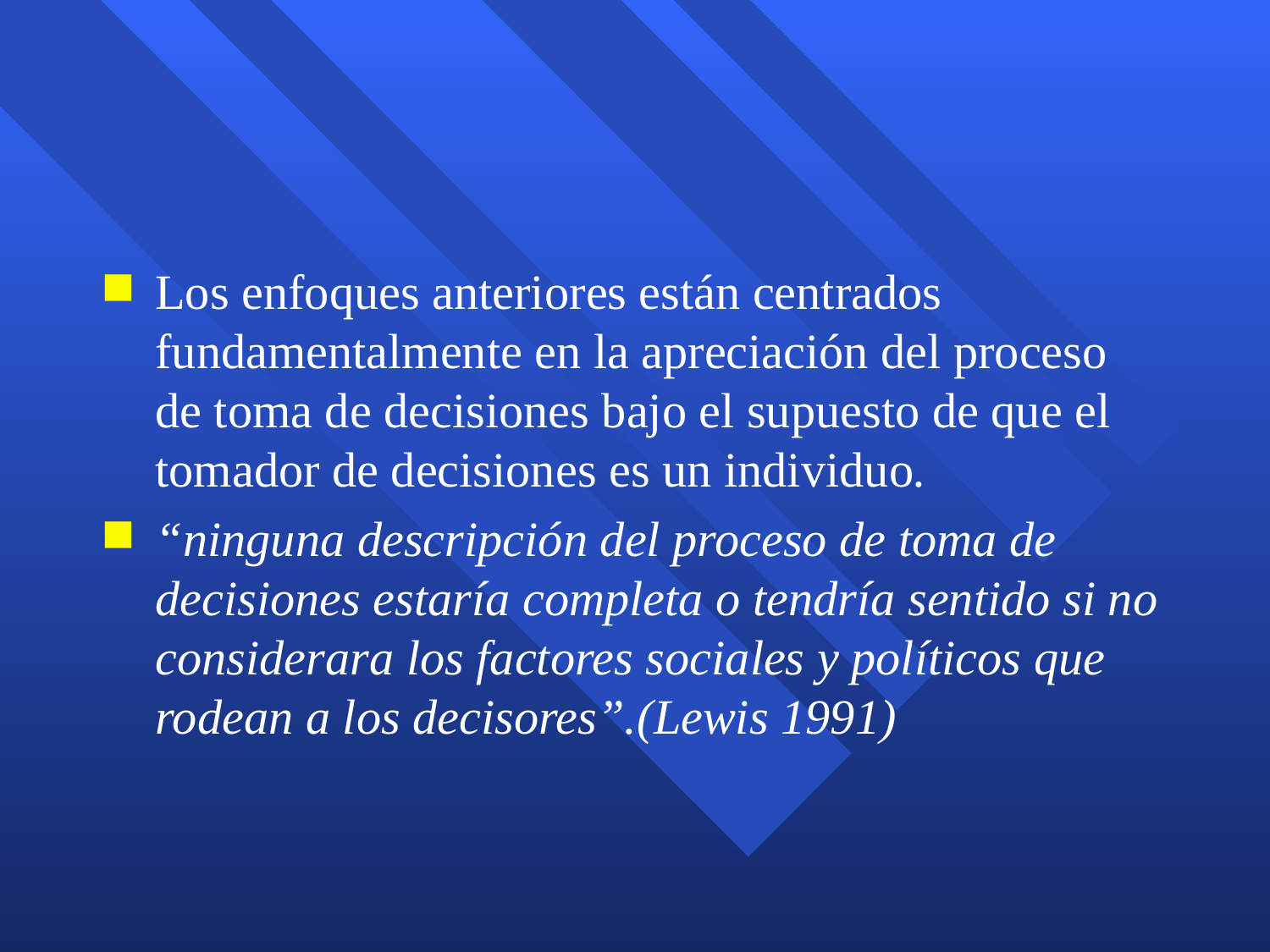

#
Los enfoques anteriores están centrados fundamentalmente en la apreciación del proceso de toma de decisiones bajo el supuesto de que el tomador de decisiones es un individuo.
“ninguna descripción del proceso de toma de decisiones estaría completa o tendría sentido si no considerara los factores sociales y políticos que rodean a los decisores”.(Lewis 1991)